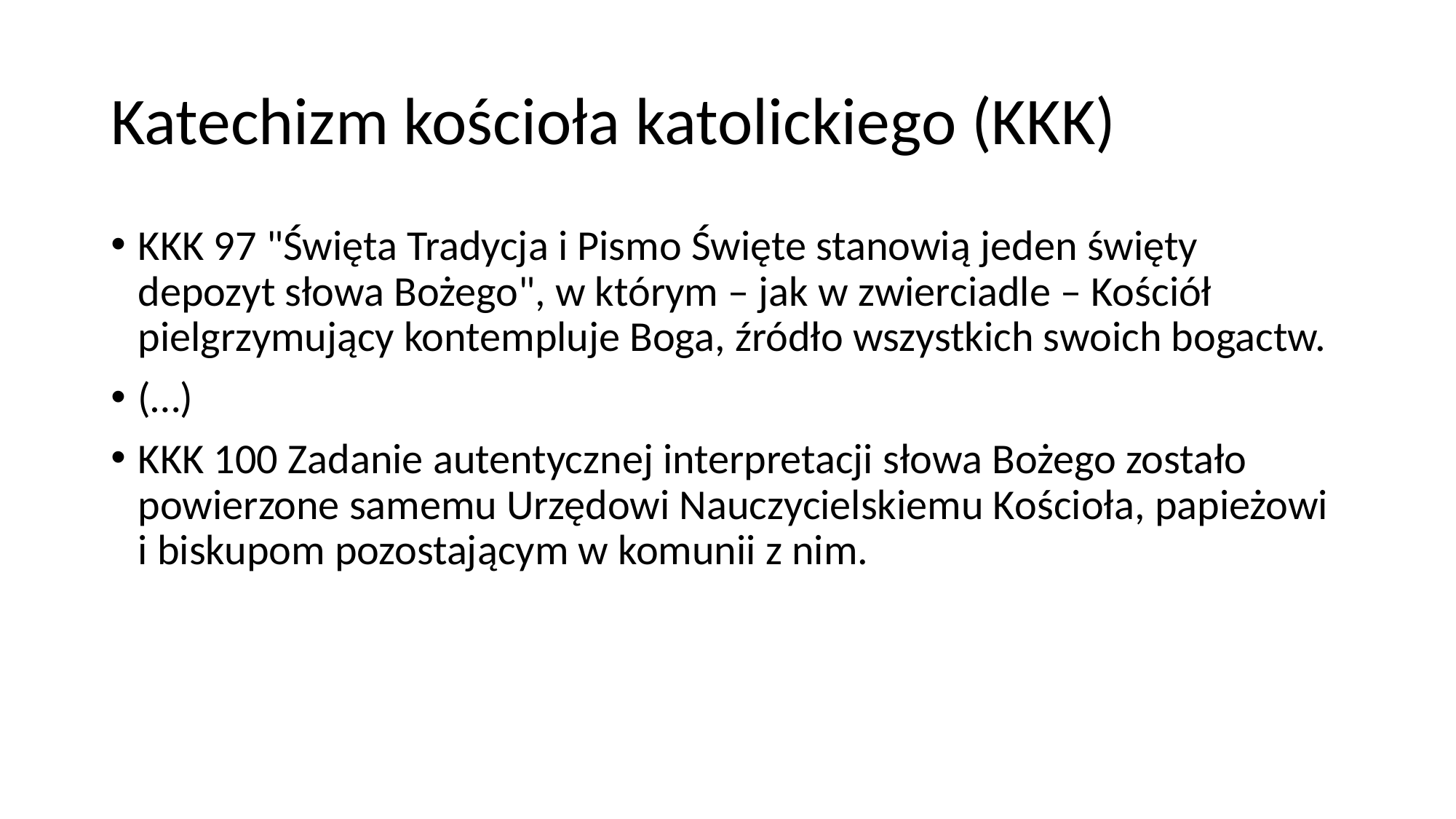

# Katechizm kościoła katolickiego (KKK)
KKK 97 "Święta Tradycja i Pismo Święte stanowią jeden święty depozyt słowa Bożego", w którym – jak w zwierciadle – Kościół pielgrzymujący kontempluje Boga, źródło wszystkich swoich bogactw.
(…)
KKK 100 Zadanie autentycznej interpretacji słowa Bożego zostało powierzone samemu Urzędowi Nauczycielskiemu Kościoła, papieżowi i biskupom pozostającym w komunii z nim.